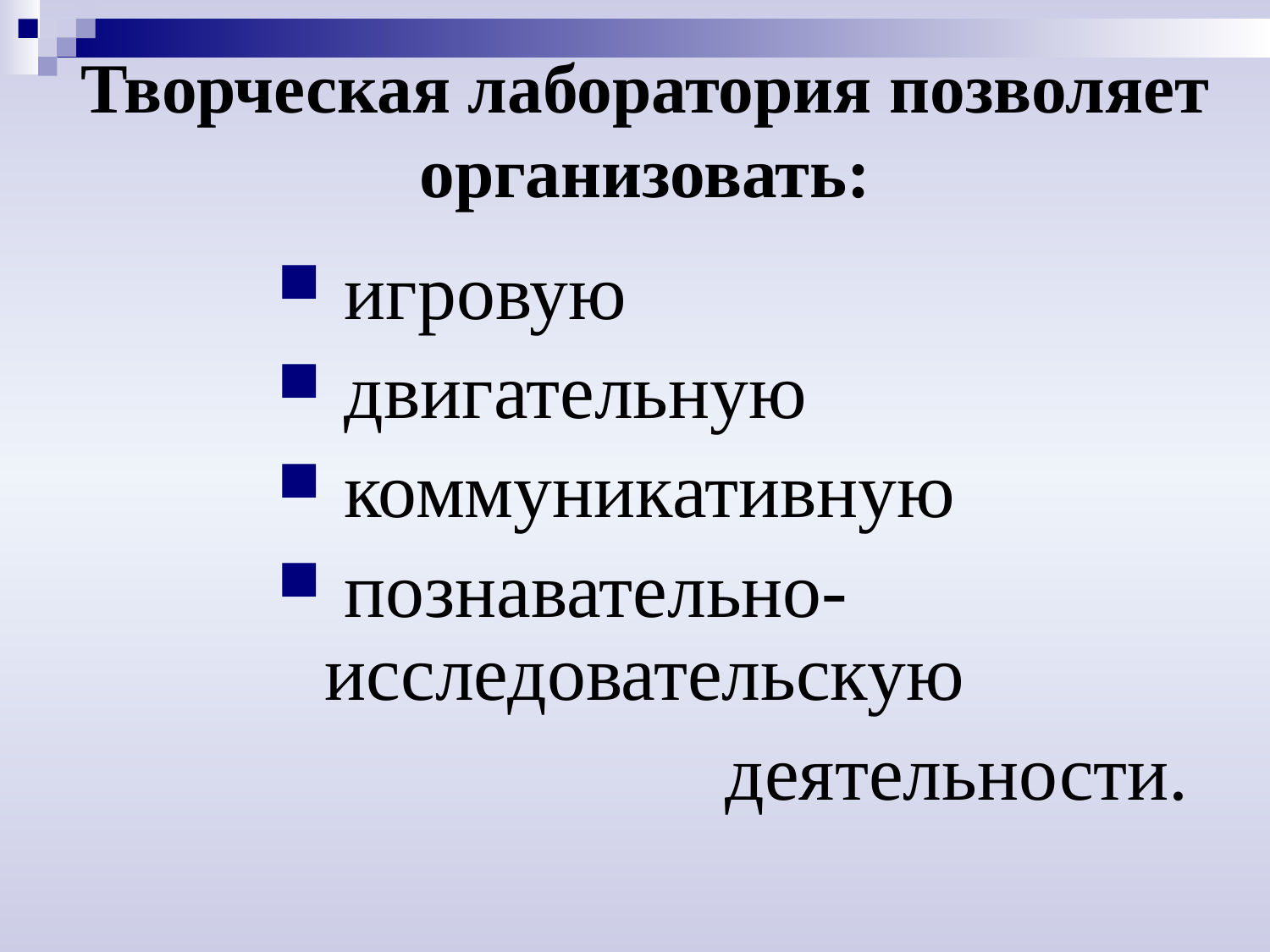

Творческая лаборатория позволяет организовать:
 игровую
 двигательную
 коммуникативную
 познавательно-исследовательскую
                       деятельности.